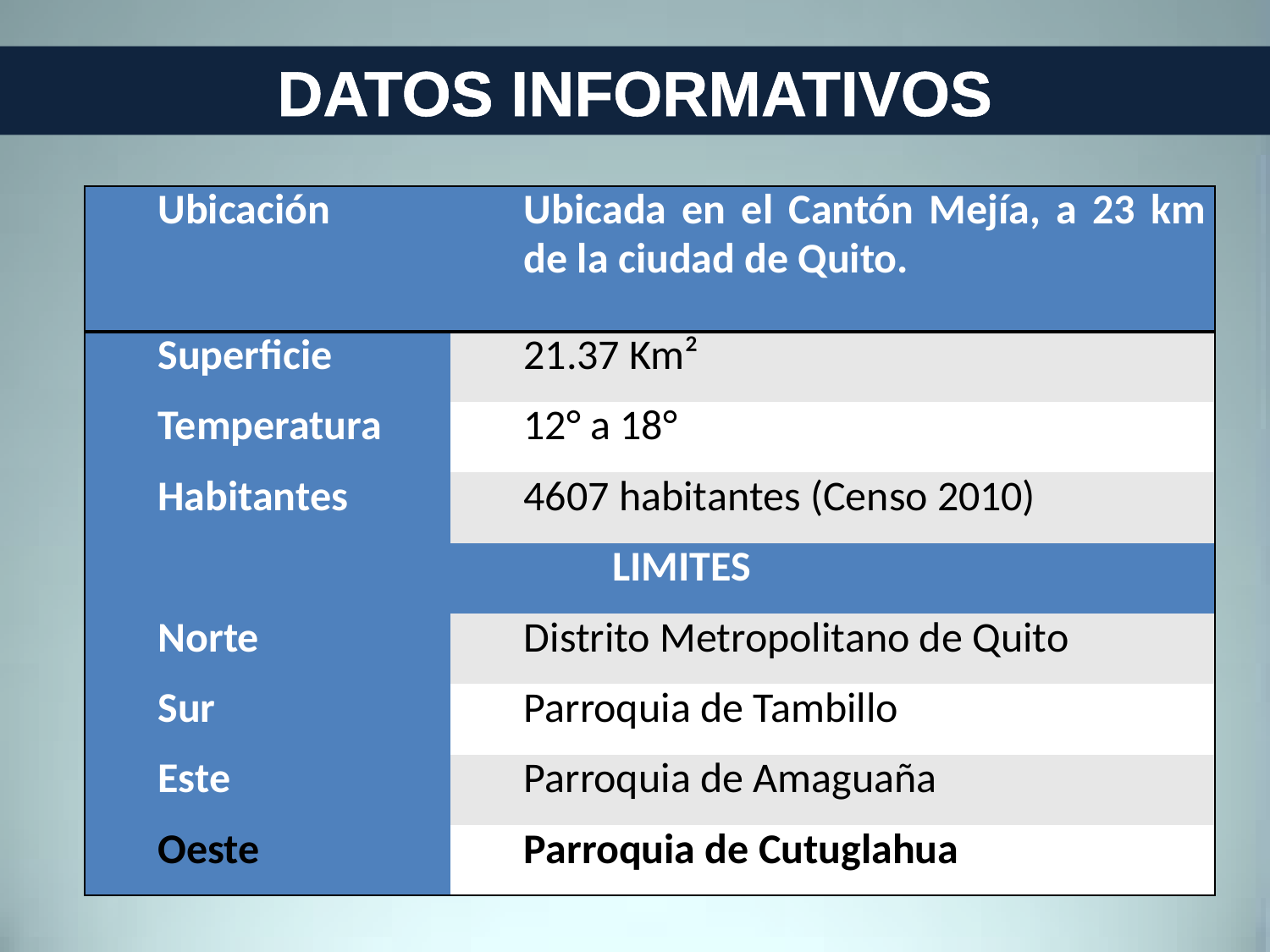

DATOS INFORMATIVOS
| Ubicación | Ubicada en el Cantón Mejía, a 23 km de la ciudad de Quito. |
| --- | --- |
| Superficie | 21.37 Km² |
| Temperatura | 12° a 18° |
| Habitantes | 4607 habitantes (Censo 2010) |
| LIMITES |  |
| Norte | Distrito Metropolitano de Quito |
| Sur | Parroquia de Tambillo |
| Este | Parroquia de Amaguaña |
| Oeste | Parroquia de Cutuglahua |